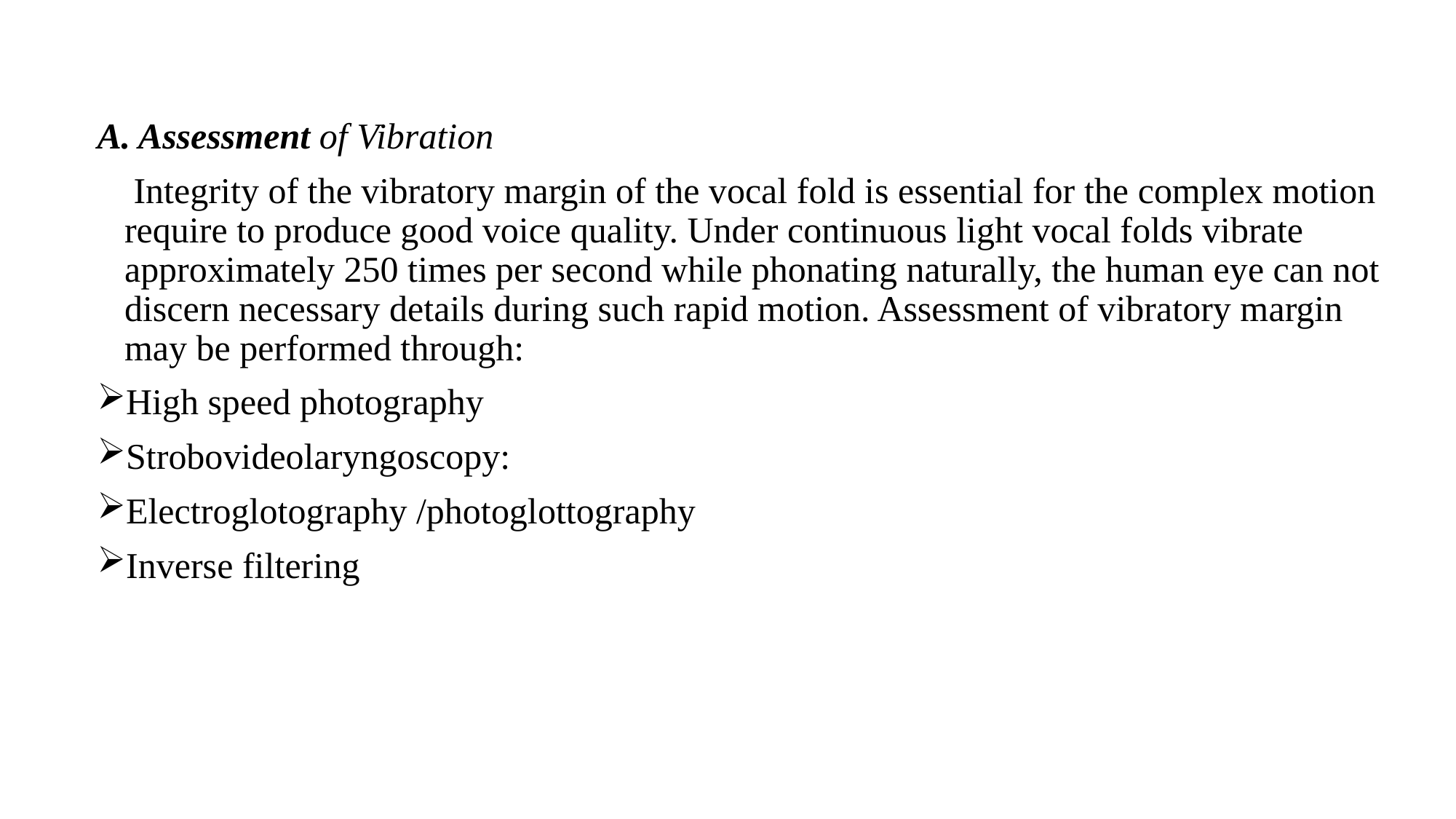

A. Assessment of Vibration
    Integrity of the vibratory margin of the vocal fold is essential for the complex motion require to produce good voice quality. Under continuous light vocal folds vibrate approximately 250 times per second while phonating naturally, the human eye can not discern necessary details during such rapid motion. Assessment of vibratory margin may be performed through:
High speed photography
Strobovideolaryngoscopy:
Electroglotography /photoglottography
Inverse filtering